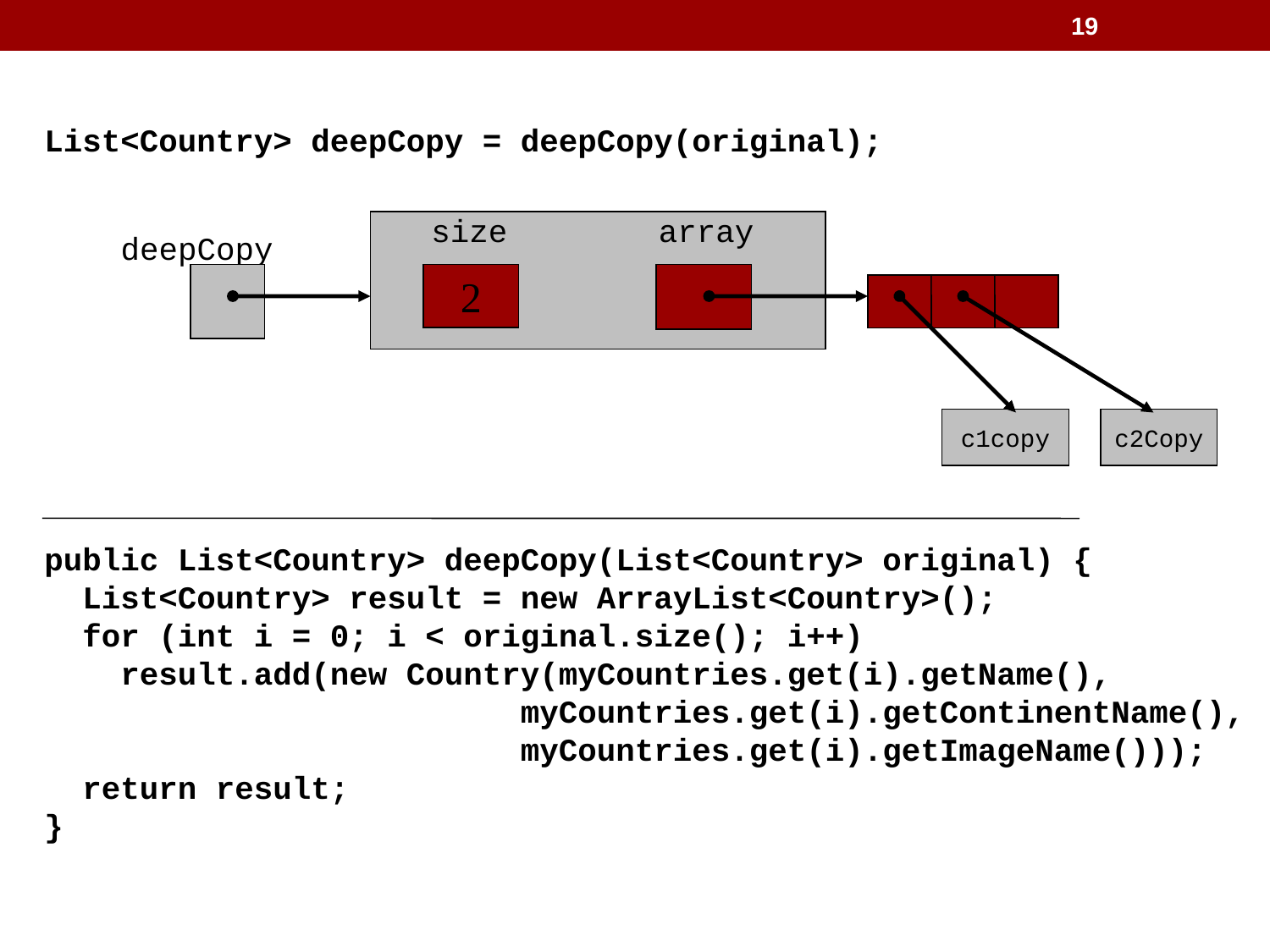

19
List<Country> deepCopy = deepCopy(original);

public List<Country> deepCopy(List<Country> original) {
  List<Country> result = new ArrayList<Country>();
  for (int i = 0; i < original.size(); i++)
    result.add(new Country(myCountries.get(i).getName(),
                         myCountries.get(i).getContinentName(),
                         myCountries.get(i).getImageName()));
  return result;
}
size                 array

deepCopy

2

c1copy
c2Copy